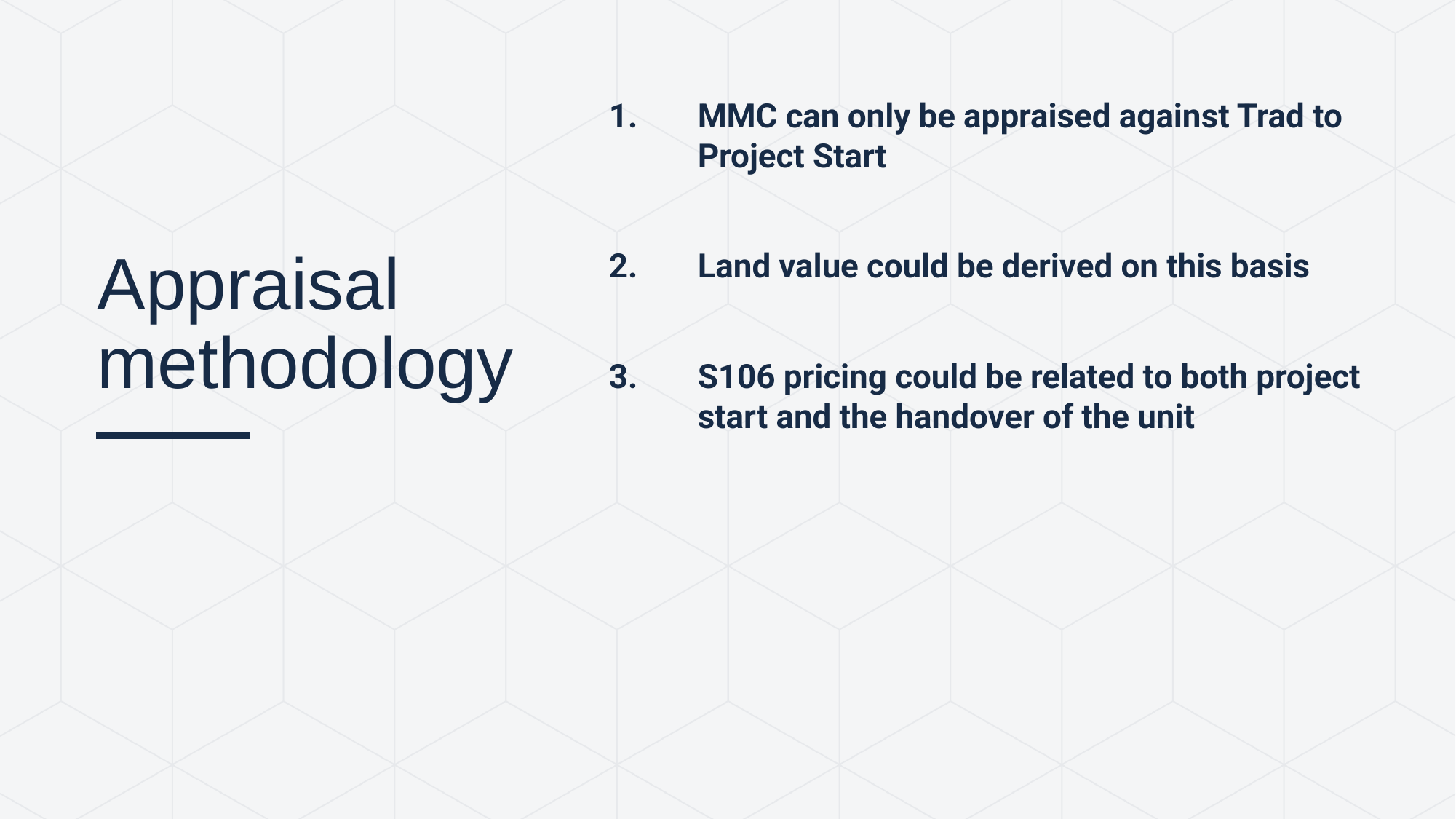

MMC can only be appraised against Trad to Project Start

Land value could be derived on this basis

S106 pricing could be related to both project start and the handover of the unit
# Appraisal methodology